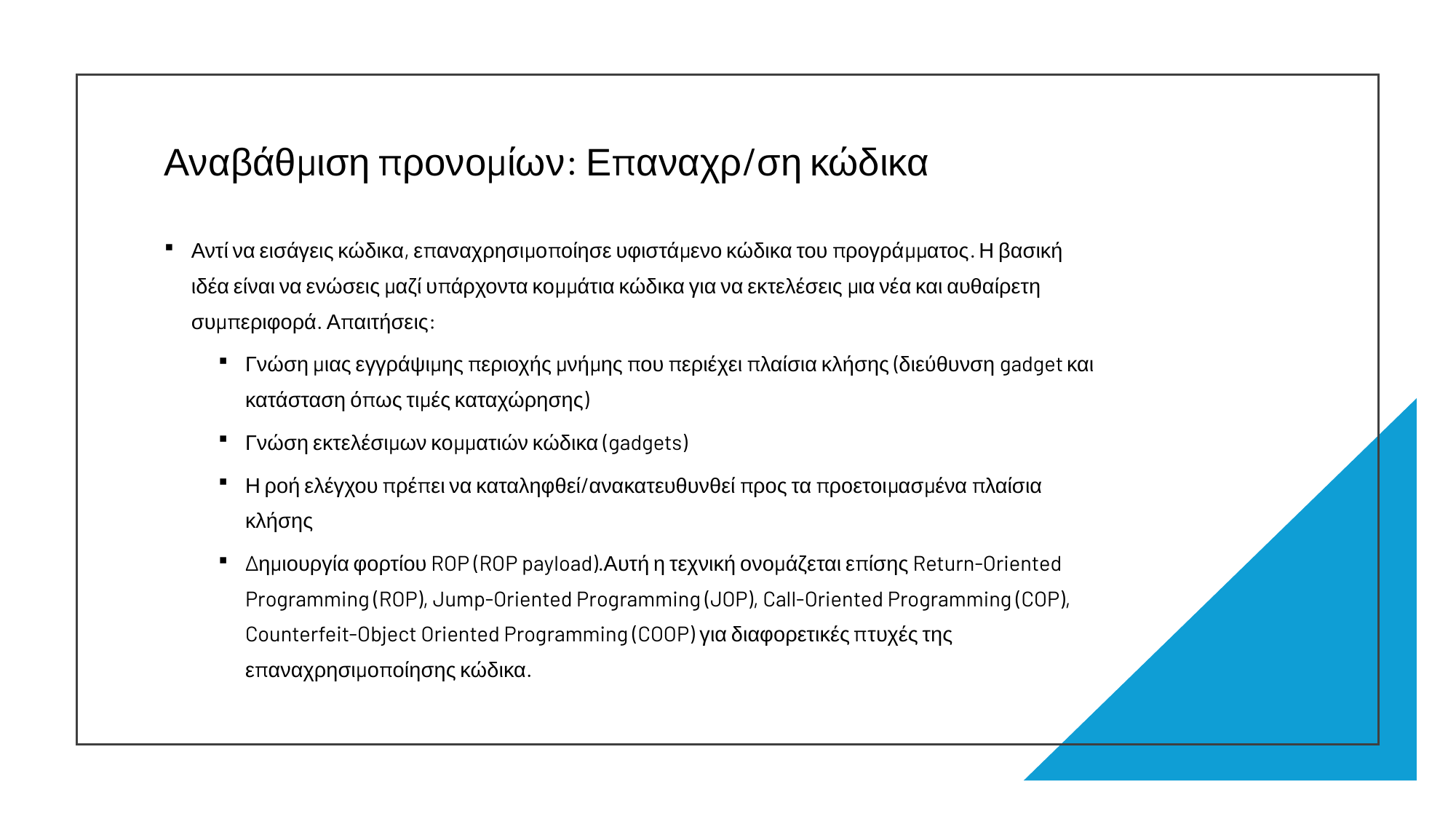

# Αναβάθμιση προνομίων: Επαναχρ/ση κώδικα
Αντί να εισάγεις κώδικα, επαναχρησιμοποίησε υφιστάμενο κώδικα του προγράμματος. Η βασική ιδέα είναι να ενώσεις μαζί υπάρχοντα κομμάτια κώδικα για να εκτελέσεις μια νέα και αυθαίρετη συμπεριφορά. Απαιτήσεις:
Γνώση μιας εγγράψιμης περιοχής μνήμης που περιέχει πλαίσια κλήσης (διεύθυνση gadget και κατάσταση όπως τιμές καταχώρησης)
Γνώση εκτελέσιμων κομματιών κώδικα (gadgets)
Η ροή ελέγχου πρέπει να καταληφθεί/ανακατευθυνθεί προς τα προετοιμασμένα πλαίσια κλήσης
Δημιουργία φορτίου ROP (ROP payload).Αυτή η τεχνική ονομάζεται επίσης Return-Oriented Programming (ROP), Jump-Oriented Programming (JOP), Call-Oriented Programming (COP), Counterfeit-Object Oriented Programming (COOP) για διαφορετικές πτυχές της επαναχρησιμοποίησης κώδικα.